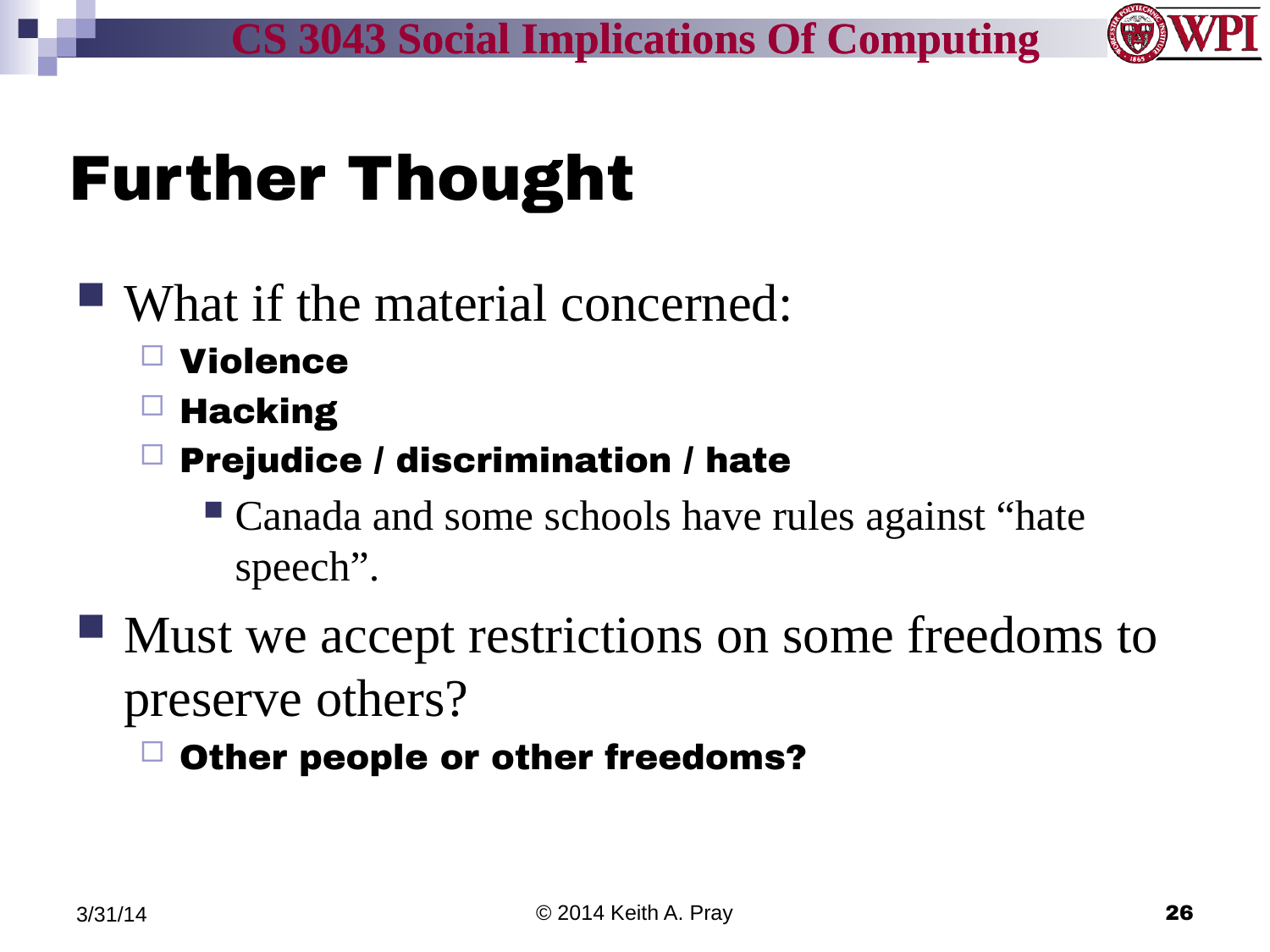

# Further Thought
What if the material concerned:
Violence
Hacking
Prejudice / discrimination / hate
Canada and some schools have rules against “hate speech”.
Must we accept restrictions on some freedoms to preserve others?
Other people or other freedoms?
3/31/14
© 2014 Keith A. Pray
26